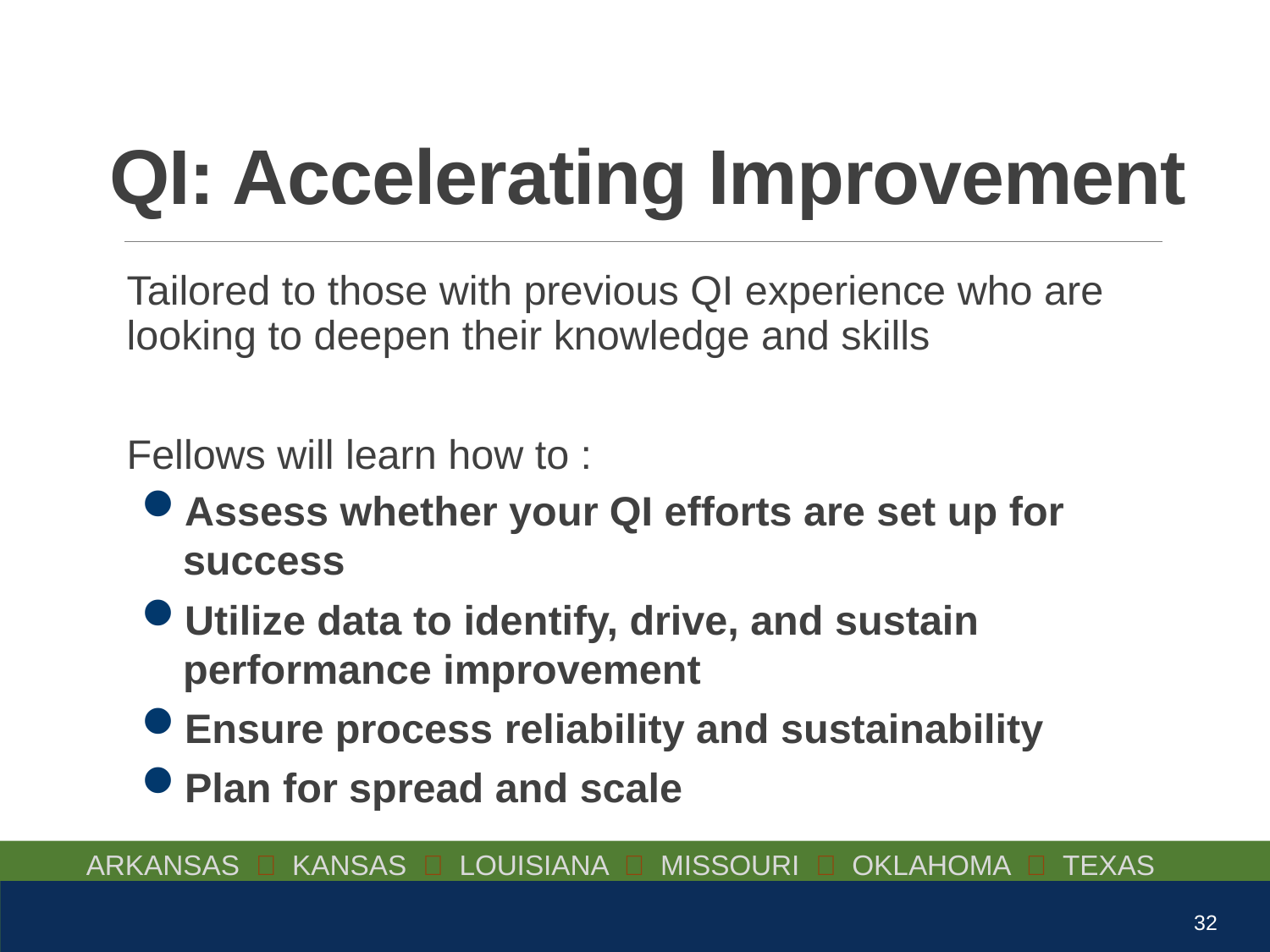

# QI: Accelerating Improvement
Tailored to those with previous QI experience who are looking to deepen their knowledge and skills

Fellows will learn how to :
Assess whether your QI efforts are set up for success
Utilize data to identify, drive, and sustain performance improvement
Ensure process reliability and sustainability
Plan for spread and scale
32